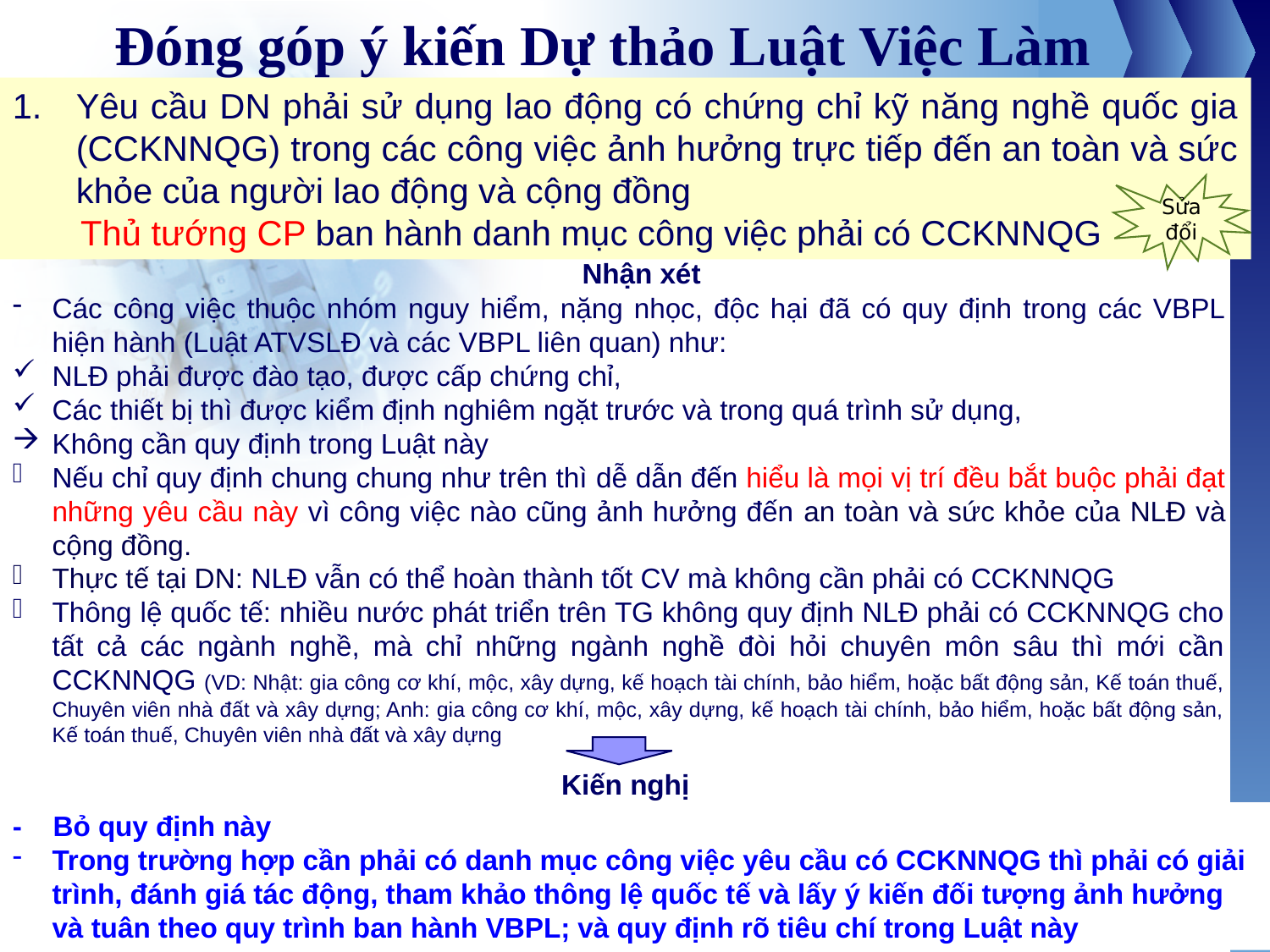

# Đóng góp ý kiến Dự thảo Luật Việc Làm
Yêu cầu DN phải sử dụng lao động có chứng chỉ kỹ năng nghề quốc gia (CCKNNQG) trong các công việc ảnh hưởng trực tiếp đến an toàn và sức khỏe của người lao động và cộng đồng
       Thủ tướng CP ban hành danh mục công việc phải có CCKNNQG
Sửa đổi
Nhận xét
Các công việc thuộc nhóm nguy hiểm, nặng nhọc, độc hại đã có quy định trong các VBPL hiện hành (Luật ATVSLĐ và các VBPL liên quan) như:
NLĐ phải được đào tạo, được cấp chứng chỉ,
Các thiết bị thì được kiểm định nghiêm ngặt trước và trong quá trình sử dụng,
Không cần quy định trong Luật này
Nếu chỉ quy định chung chung như trên thì dễ dẫn đến hiểu là mọi vị trí đều bắt buộc phải đạt những yêu cầu này vì công việc nào cũng ảnh hưởng đến an toàn và sức khỏe của NLĐ và cộng đồng.
Thực tế tại DN: NLĐ vẫn có thể hoàn thành tốt CV mà không cần phải có CCKNNQG
Thông lệ quốc tế: nhiều nước phát triển trên TG không quy định NLĐ phải có CCKNNQG cho tất cả các ngành nghề, mà chỉ những ngành nghề đòi hỏi chuyên môn sâu thì mới cần CCKNNQG (VD: Nhật: gia công cơ khí, mộc, xây dựng, kế hoạch tài chính, bảo hiểm, hoặc bất động sản, Kế toán thuế, Chuyên viên nhà đất và xây dựng; Anh: gia công cơ khí, mộc, xây dựng, kế hoạch tài chính, bảo hiểm, hoặc bất động sản, Kế toán thuế, Chuyên viên nhà đất và xây dựng

Kiến nghị
-    Bỏ quy định này
Trong trường hợp cần phải có danh mục công việc yêu cầu có CCKNNQG thì phải có giải trình, đánh giá tác động, tham khảo thông lệ quốc tế và lấy ý kiến đối tượng ảnh hưởng và tuân theo quy trình ban hành VBPL; và quy định rõ tiêu chí trong Luật này